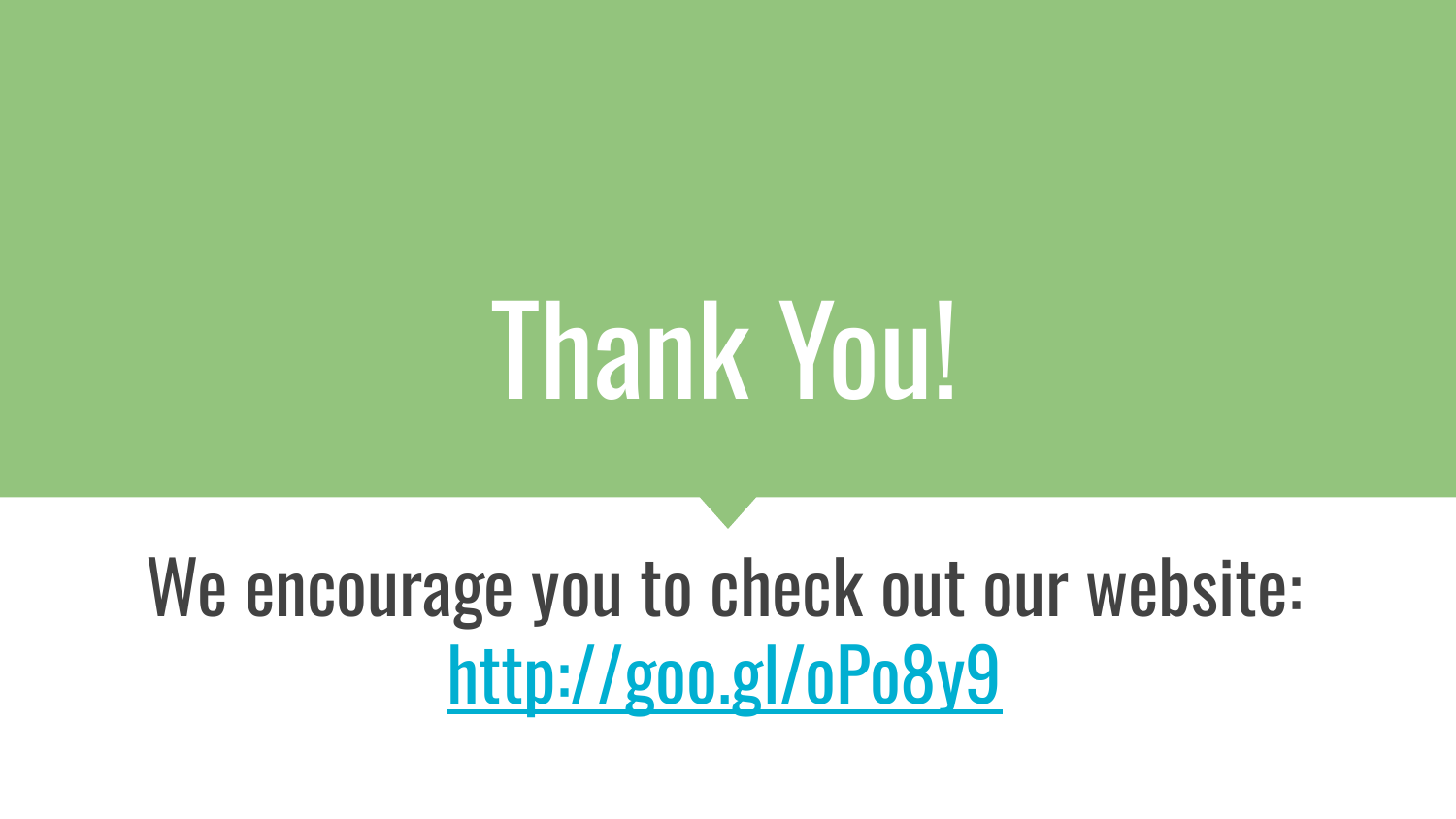

# Thank You!
We encourage you to check out our website:
http://goo.gl/oPo8y9